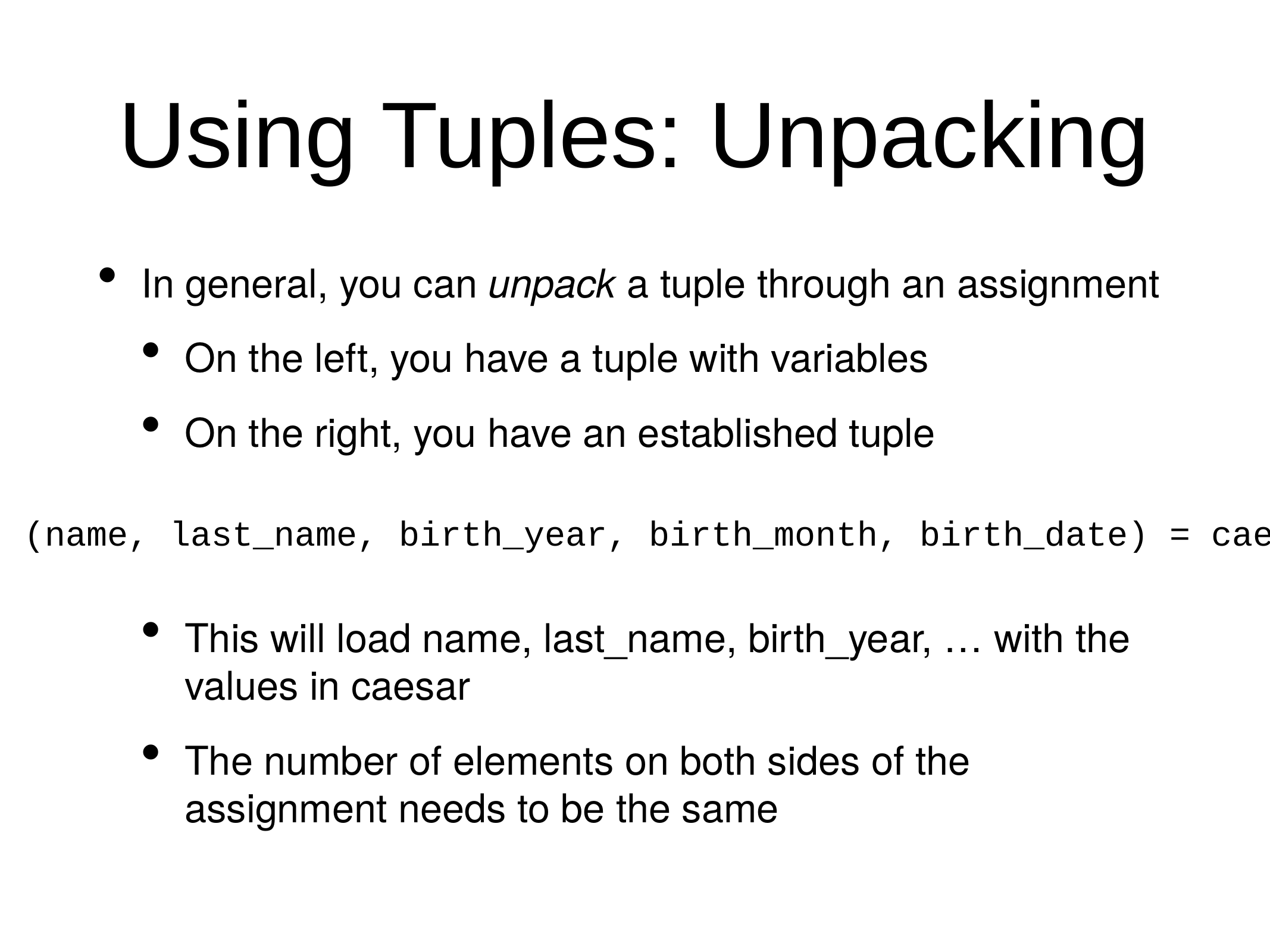

# Using Tuples: Unpacking
In general, you can unpack a tuple through an assignment
On the left, you have a tuple with variables
On the right, you have an established tuple

This will load name, last_name, birth_year, … with the values in caesar
The number of elements on both sides of the assignment needs to be the same
(name, last_name, birth_year, birth_month, birth_date) = caesar